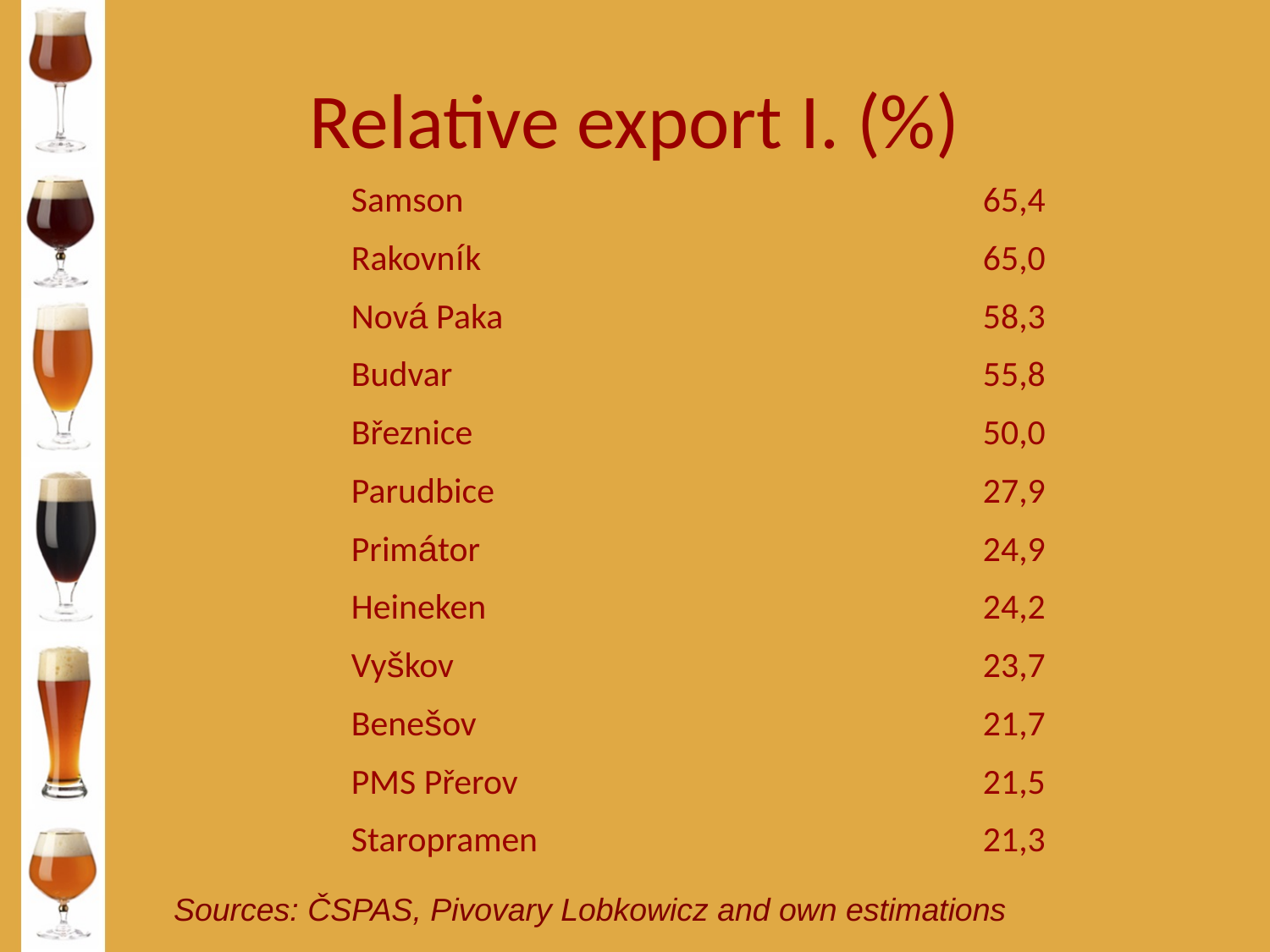

Relative export I. (%)
| Samson | 65,4 |
| --- | --- |
| Rakovník | 65,0 |
| Nová Paka | 58,3 |
| Budvar | 55,8 |
| Březnice | 50,0 |
| Parudbice | 27,9 |
| Primátor | 24,9 |
| Heineken | 24,2 |
| Vyškov | 23,7 |
| Benešov | 21,7 |
| PMS Přerov | 21,5 |
| Staropramen | 21,3 |
Sources: ČSPAS, Pivovary Lobkowicz and own estimations